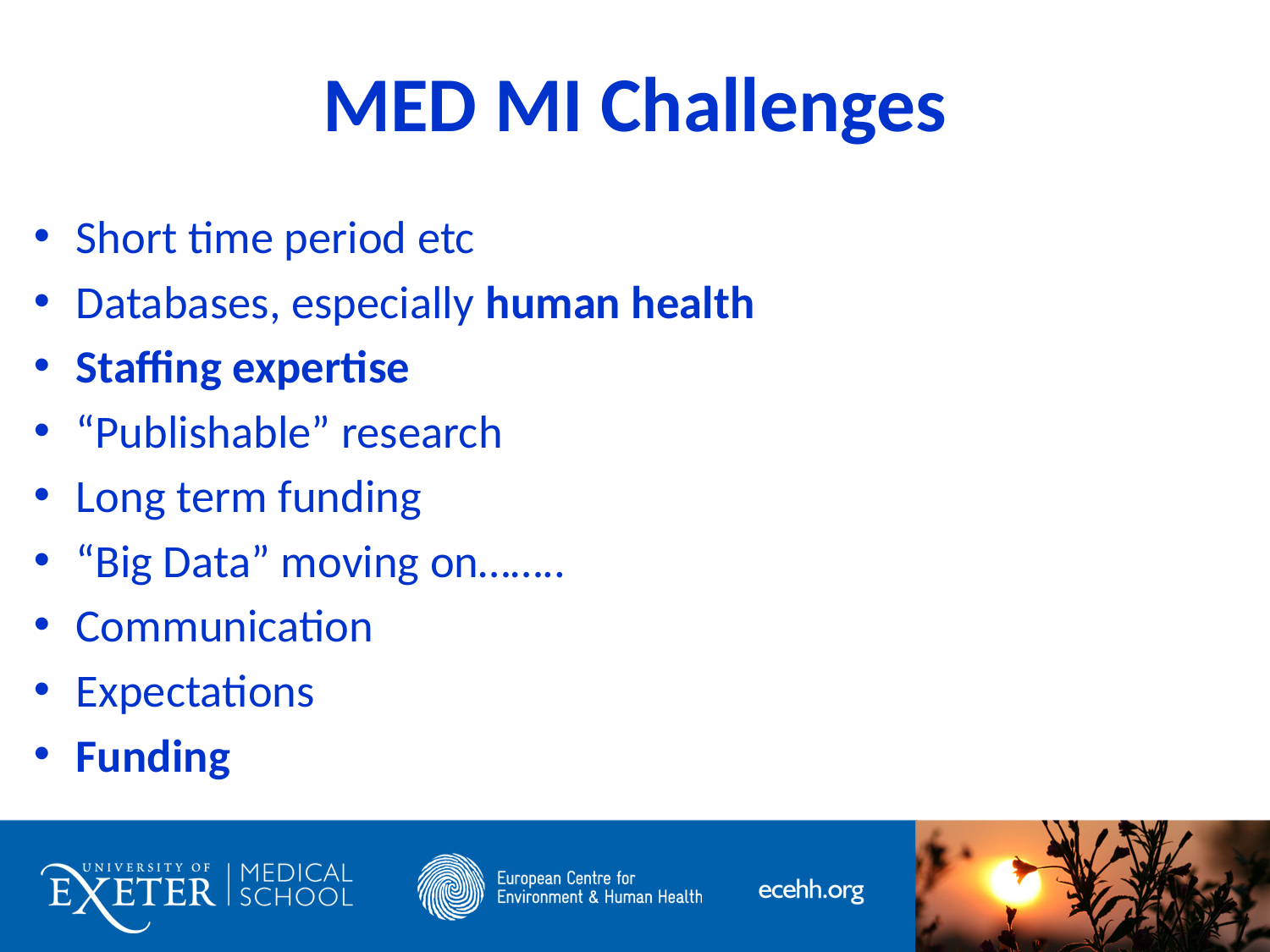

# MED MI Challenges
Short time period etc
Databases, especially human health
Staffing expertise
“Publishable” research
Long term funding
“Big Data” moving on……..
Communication
Expectations
Funding